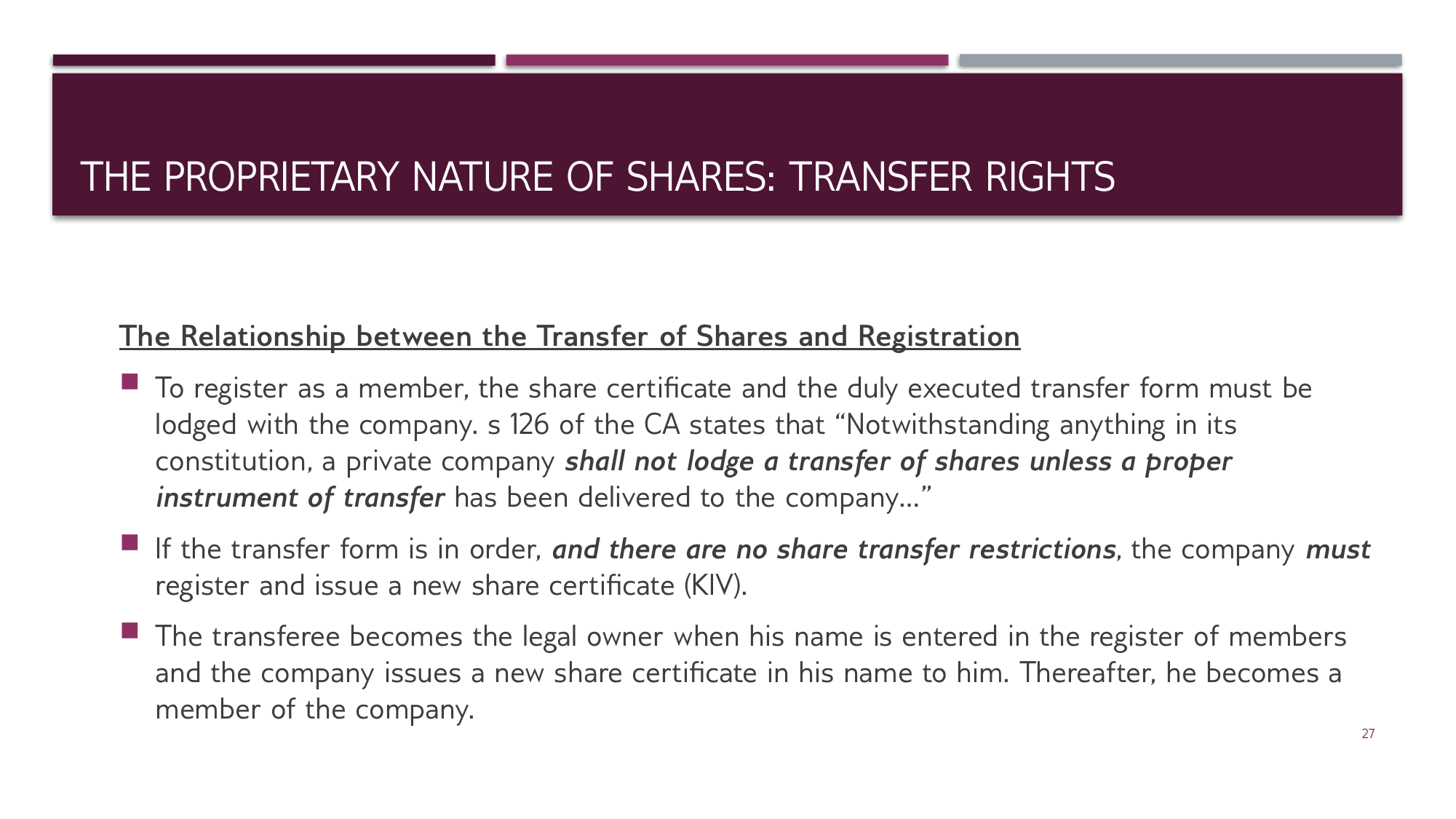

# The proprietary nature of shares: transfer rights
The Relationship between the Transfer of Shares and Registration
To register as a member, the share certificate and the duly executed transfer form must be lodged with the company. s 126 of the CA states that “Notwithstanding anything in its constitution, a private company shall not lodge a transfer of shares unless a proper instrument of transfer has been delivered to the company…”
If the transfer form is in order, and there are no share transfer restrictions, the company must register and issue a new share certificate (KIV).
The transferee becomes the legal owner when his name is entered in the register of members and the company issues a new share certificate in his name to him. Thereafter, he becomes a member of the company.
27